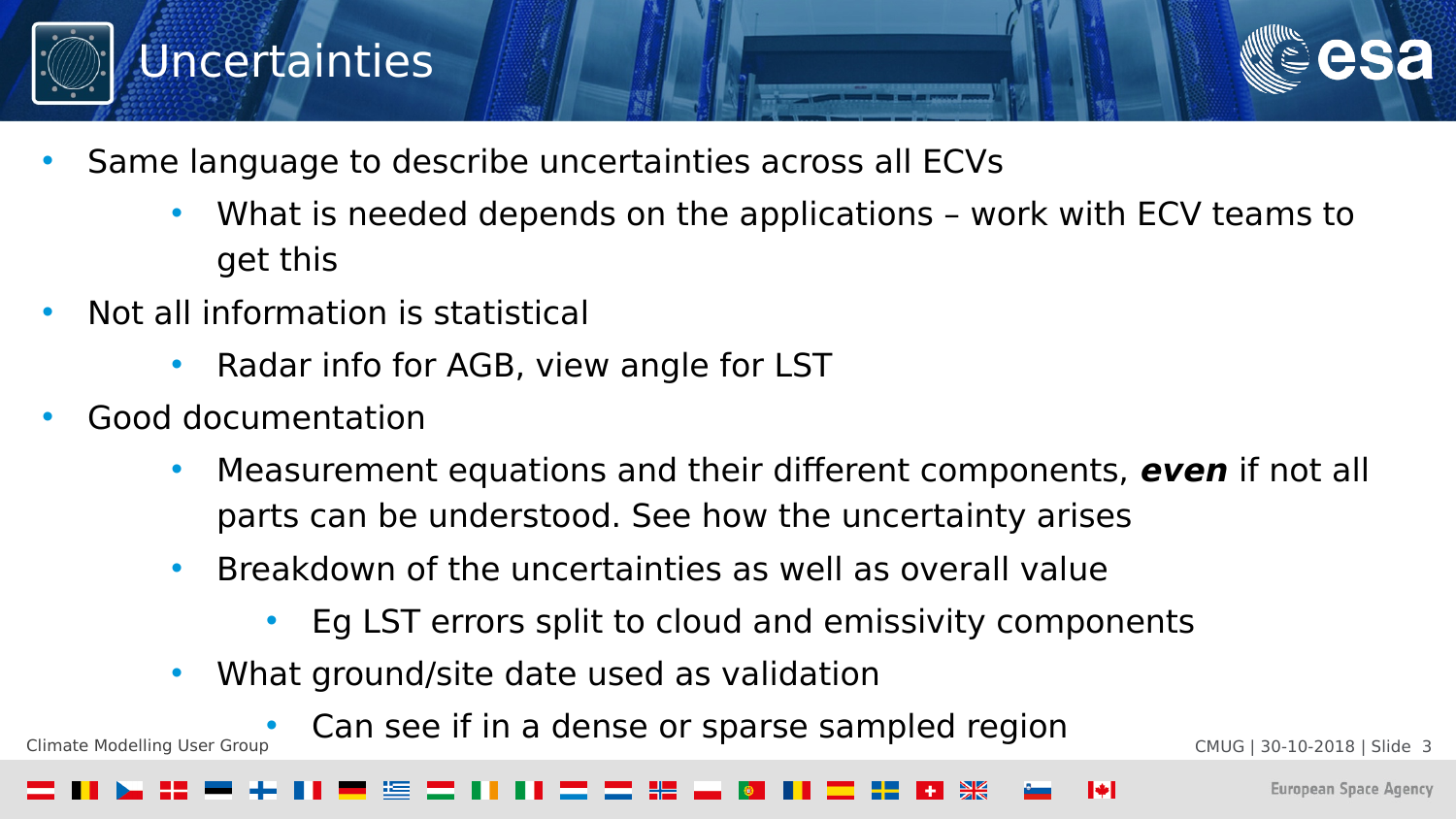

# Uncertainties
Same language to describe uncertainties across all ECVs
What is needed depends on the applications – work with ECV teams to get this
Not all information is statistical
Radar info for AGB, view angle for LST
Good documentation
Measurement equations and their different components, even if not all parts can be understood. See how the uncertainty arises
Breakdown of the uncertainties as well as overall value
Eg LST errors split to cloud and emissivity components
What ground/site date used as validation
Can see if in a dense or sparse sampled region